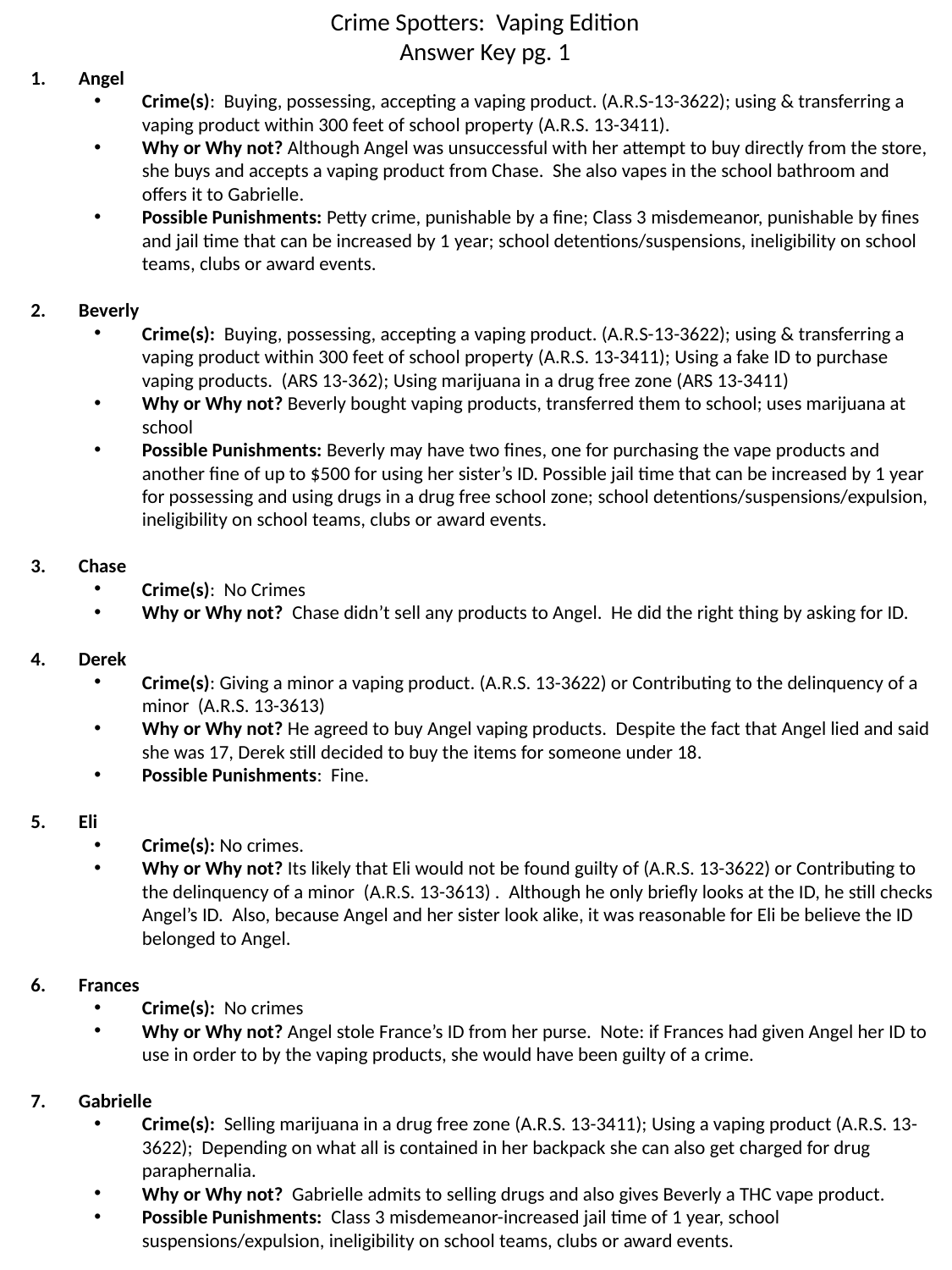

Crime Spotters:  Vaping Edition
Answer Key pg. 1
Angel
Crime(s):  Buying, possessing, accepting a vaping product. (A.R.S-13-3622); using & transferring a vaping product within 300 feet of school property (A.R.S. 13-3411).
Why or Why not? Although Angel was unsuccessful with her attempt to buy directly from the store, she buys and accepts a vaping product from Chase.  She also vapes in the school bathroom and offers it to Gabrielle.
Possible Punishments: Petty crime, punishable by a fine; Class 3 misdemeanor, punishable by fines and jail time that can be increased by 1 year; school detentions/suspensions, ineligibility on school teams, clubs or award events.

Beverly
Crime(s):  Buying, possessing, accepting a vaping product. (A.R.S-13-3622); using & transferring a vaping product within 300 feet of school property (A.R.S. 13-3411); Using a fake ID to purchase vaping products.  (ARS 13-362); Using marijuana in a drug free zone (ARS 13-3411)
Why or Why not? Beverly bought vaping products, transferred them to school; uses marijuana at school
Possible Punishments: Beverly may have two fines, one for purchasing the vape products and another fine of up to $500 for using her sister’s ID. Possible jail time that can be increased by 1 year for possessing and using drugs in a drug free school zone; school detentions/suspensions/expulsion, ineligibility on school teams, clubs or award events.

Chase
Crime(s):  No Crimes
Why or Why not?  Chase didn’t sell any products to Angel.  He did the right thing by asking for ID.

Derek
Crime(s): Giving a minor a vaping product. (A.R.S. 13-3622) or Contributing to the delinquency of a minor  (A.R.S. 13-3613)
Why or Why not? He agreed to buy Angel vaping products.  Despite the fact that Angel lied and said she was 17, Derek still decided to buy the items for someone under 18.
Possible Punishments:  Fine.

Eli
Crime(s): No crimes.
Why or Why not? Its likely that Eli would not be found guilty of (A.R.S. 13-3622) or Contributing to the delinquency of a minor  (A.R.S. 13-3613) .  Although he only briefly looks at the ID, he still checks Angel’s ID.  Also, because Angel and her sister look alike, it was reasonable for Eli be believe the ID belonged to Angel.

Frances
Crime(s):  No crimes
Why or Why not? Angel stole France’s ID from her purse.  Note: if Frances had given Angel her ID to use in order to by the vaping products, she would have been guilty of a crime.

Gabrielle
Crime(s):  Selling marijuana in a drug free zone (A.R.S. 13-3411); Using a vaping product (A.R.S. 13-3622);  Depending on what all is contained in her backpack she can also get charged for drug paraphernalia.
Why or Why not?  Gabrielle admits to selling drugs and also gives Beverly a THC vape product.
Possible Punishments:  Class 3 misdemeanor-increased jail time of 1 year, school suspensions/expulsion, ineligibility on school teams, clubs or award events.